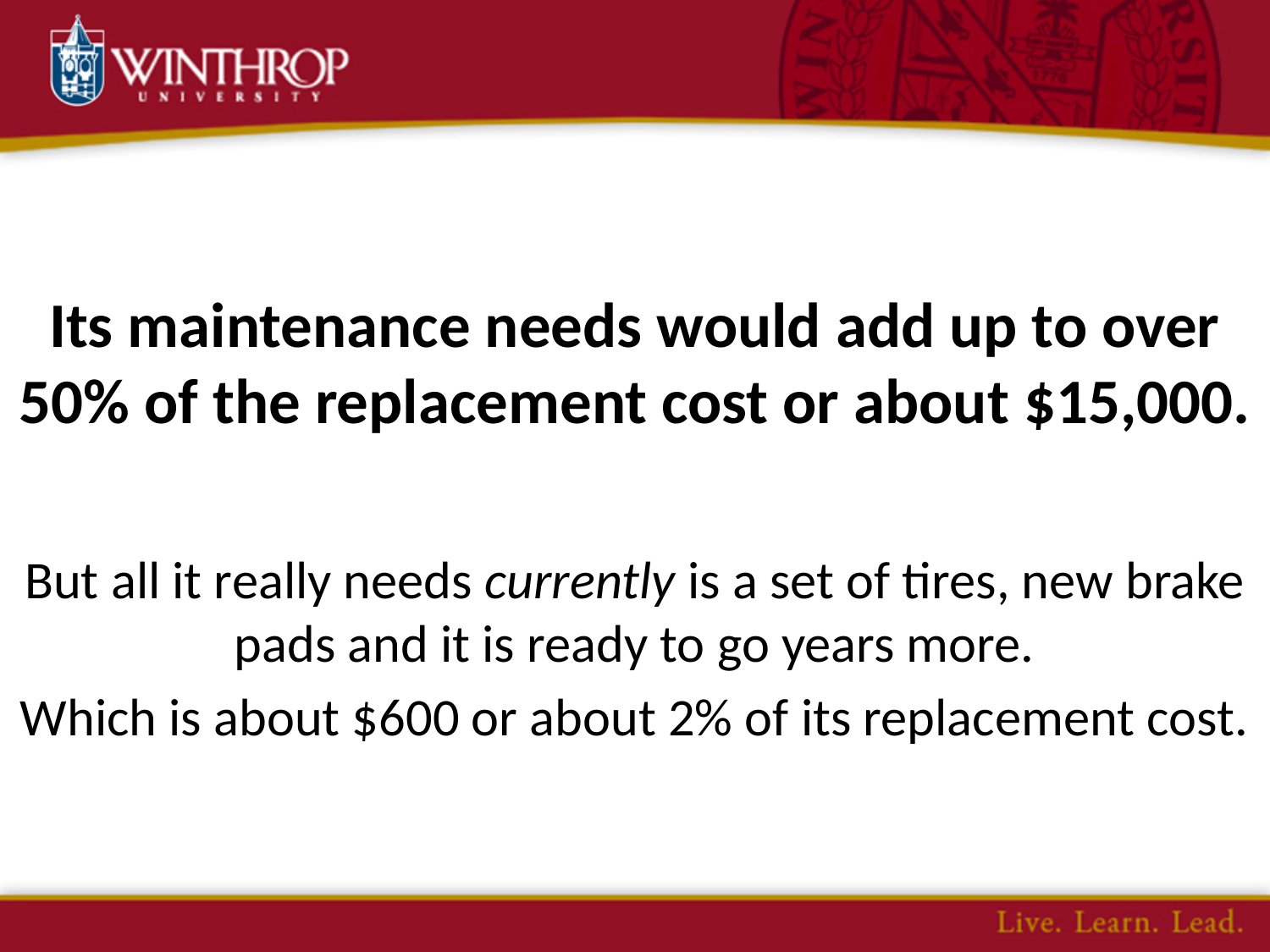

# Its maintenance needs would add up to over 50% of the replacement cost or about $15,000.
But all it really needs currently is a set of tires, new brake pads and it is ready to go years more.
Which is about $600 or about 2% of its replacement cost.